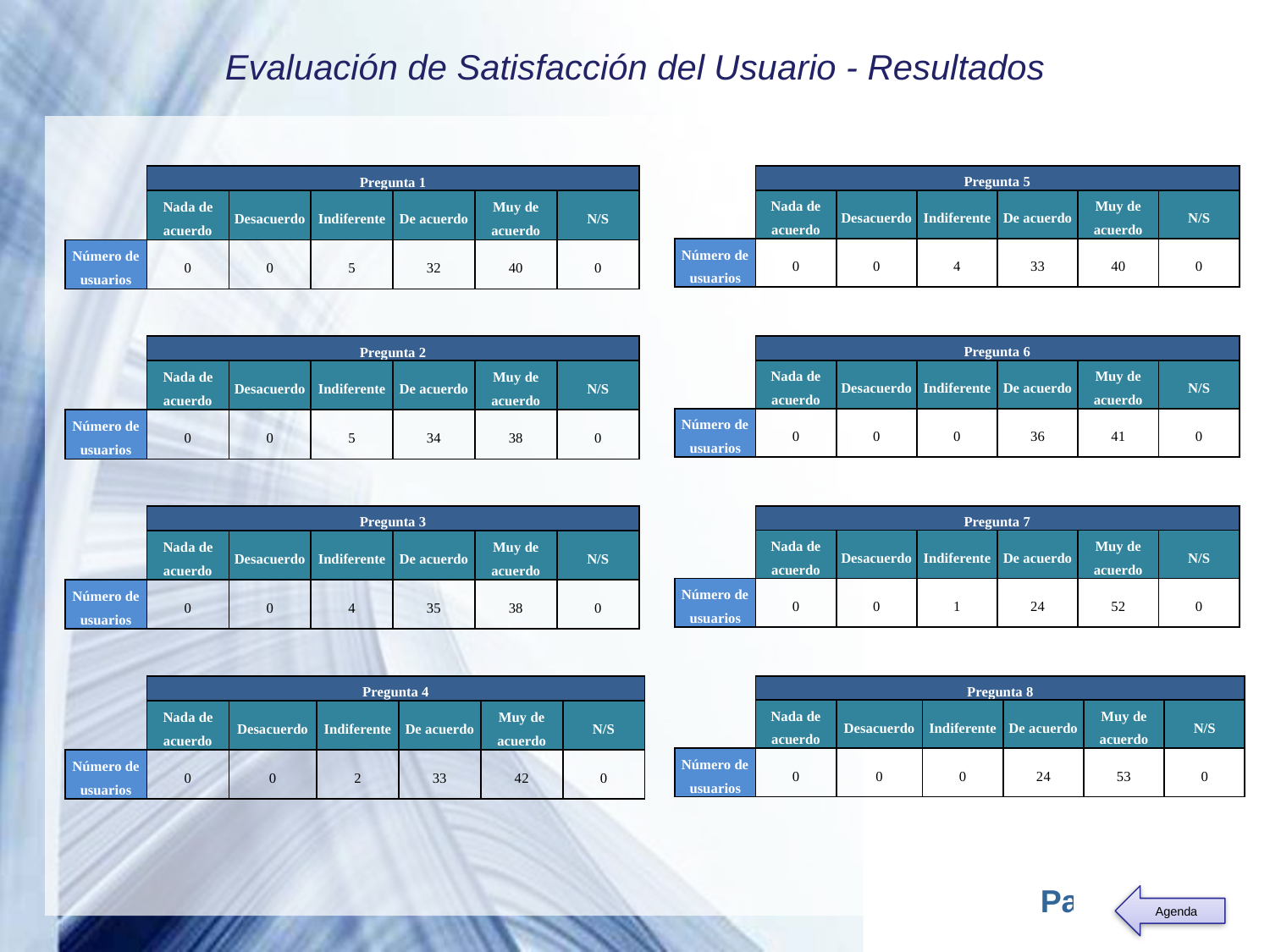

# Evaluación de Satisfacción del Usuario - Resultados
|  | Pregunta 1 |  |  |  |  |  |
| --- | --- | --- | --- | --- | --- | --- |
|  | Nada de acuerdo | Desacuerdo | Indiferente | De acuerdo | Muy de acuerdo | N/S |
| Número de usuarios | 0 | 0 | 5 | 32 | 40 | 0 |
|  | Pregunta 5 |  |  |  |  |  |
| --- | --- | --- | --- | --- | --- | --- |
|  | Nada de acuerdo | Desacuerdo | Indiferente | De acuerdo | Muy de acuerdo | N/S |
| Número de usuarios | 0 | 0 | 4 | 33 | 40 | 0 |
|  | Pregunta 2 |  |  |  |  |  |
| --- | --- | --- | --- | --- | --- | --- |
|  | Nada de acuerdo | Desacuerdo | Indiferente | De acuerdo | Muy de acuerdo | N/S |
| Número de usuarios | 0 | 0 | 5 | 34 | 38 | 0 |
|  | Pregunta 6 |  |  |  |  |  |
| --- | --- | --- | --- | --- | --- | --- |
|  | Nada de acuerdo | Desacuerdo | Indiferente | De acuerdo | Muy de acuerdo | N/S |
| Número de usuarios | 0 | 0 | 0 | 36 | 41 | 0 |
|  | Pregunta 3 |  |  |  |  |  |
| --- | --- | --- | --- | --- | --- | --- |
|  | Nada de acuerdo | Desacuerdo | Indiferente | De acuerdo | Muy de acuerdo | N/S |
| Número de usuarios | 0 | 0 | 4 | 35 | 38 | 0 |
|  | Pregunta 7 |  |  |  |  |  |
| --- | --- | --- | --- | --- | --- | --- |
|  | Nada de acuerdo | Desacuerdo | Indiferente | De acuerdo | Muy de acuerdo | N/S |
| Número de usuarios | 0 | 0 | 1 | 24 | 52 | 0 |
|  | Pregunta 4 |  |  |  |  |  |
| --- | --- | --- | --- | --- | --- | --- |
|  | Nada de acuerdo | Desacuerdo | Indiferente | De acuerdo | Muy de acuerdo | N/S |
| Número de usuarios | 0 | 0 | 2 | 33 | 42 | 0 |
|  | Pregunta 8 |  |  |  |  |  |
| --- | --- | --- | --- | --- | --- | --- |
|  | Nada de acuerdo | Desacuerdo | Indiferente | De acuerdo | Muy de acuerdo | N/S |
| Número de usuarios | 0 | 0 | 0 | 24 | 53 | 0 |

Agenda